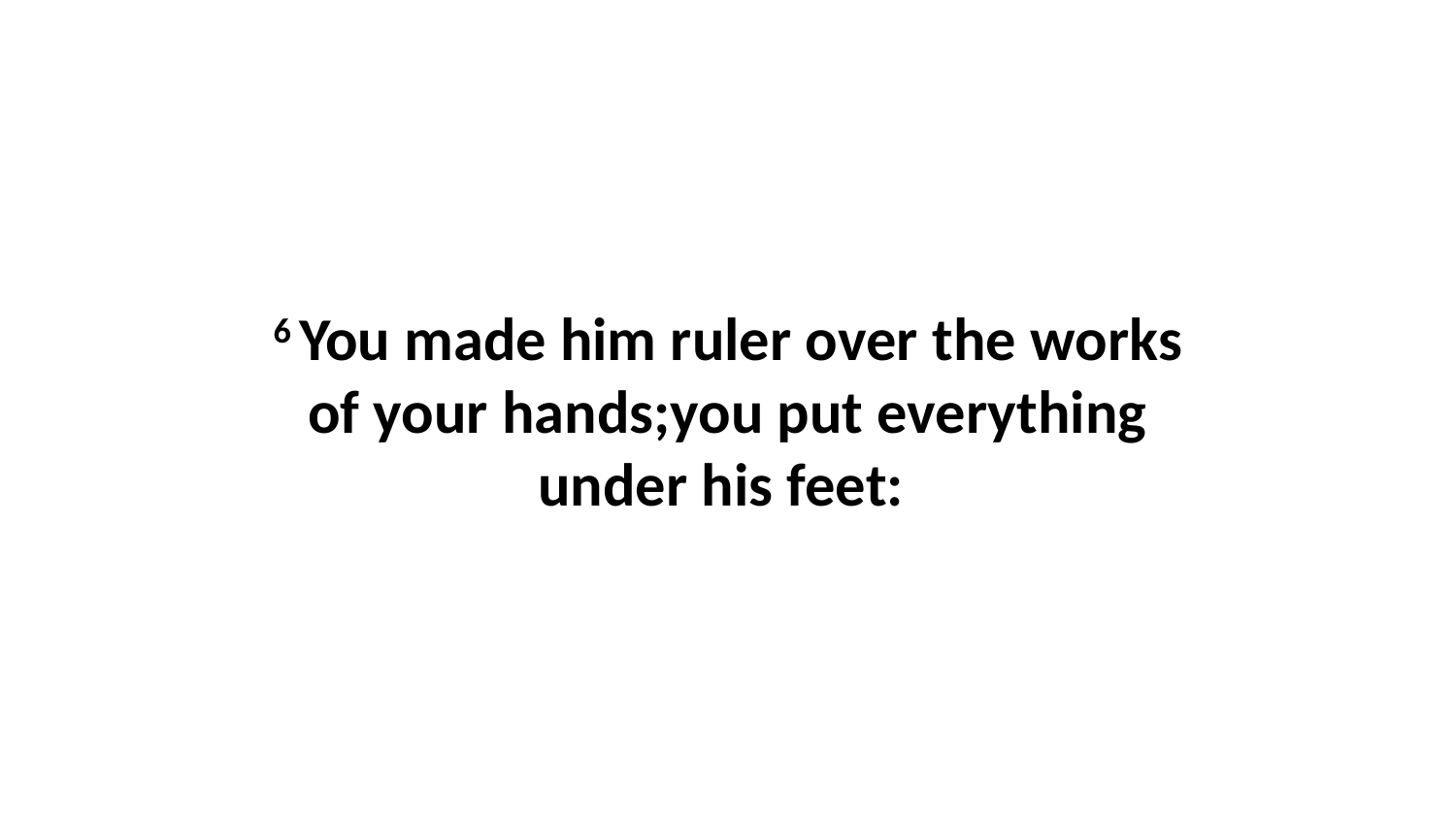

6 You made him ruler over the works of your hands;you put everything under his feet: